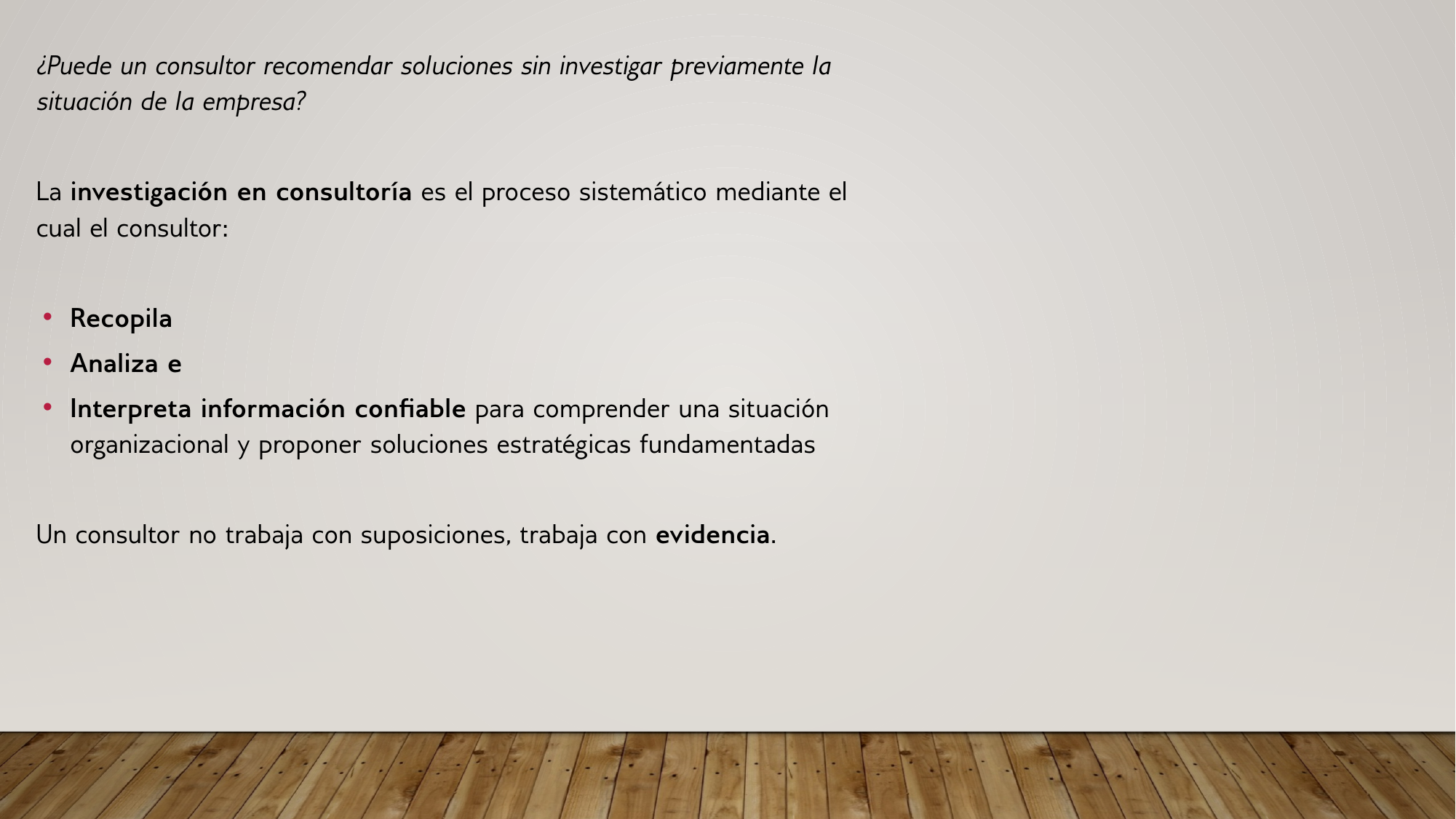

¿Puede un consultor recomendar soluciones sin investigar previamente la situación de la empresa?

La investigación en consultoría es el proceso sistemático mediante el cual el consultor:

Recopila
Analiza e
Interpreta información confiable para comprender una situación organizacional y proponer soluciones estratégicas fundamentadas

Un consultor no trabaja con suposiciones, trabaja con evidencia.